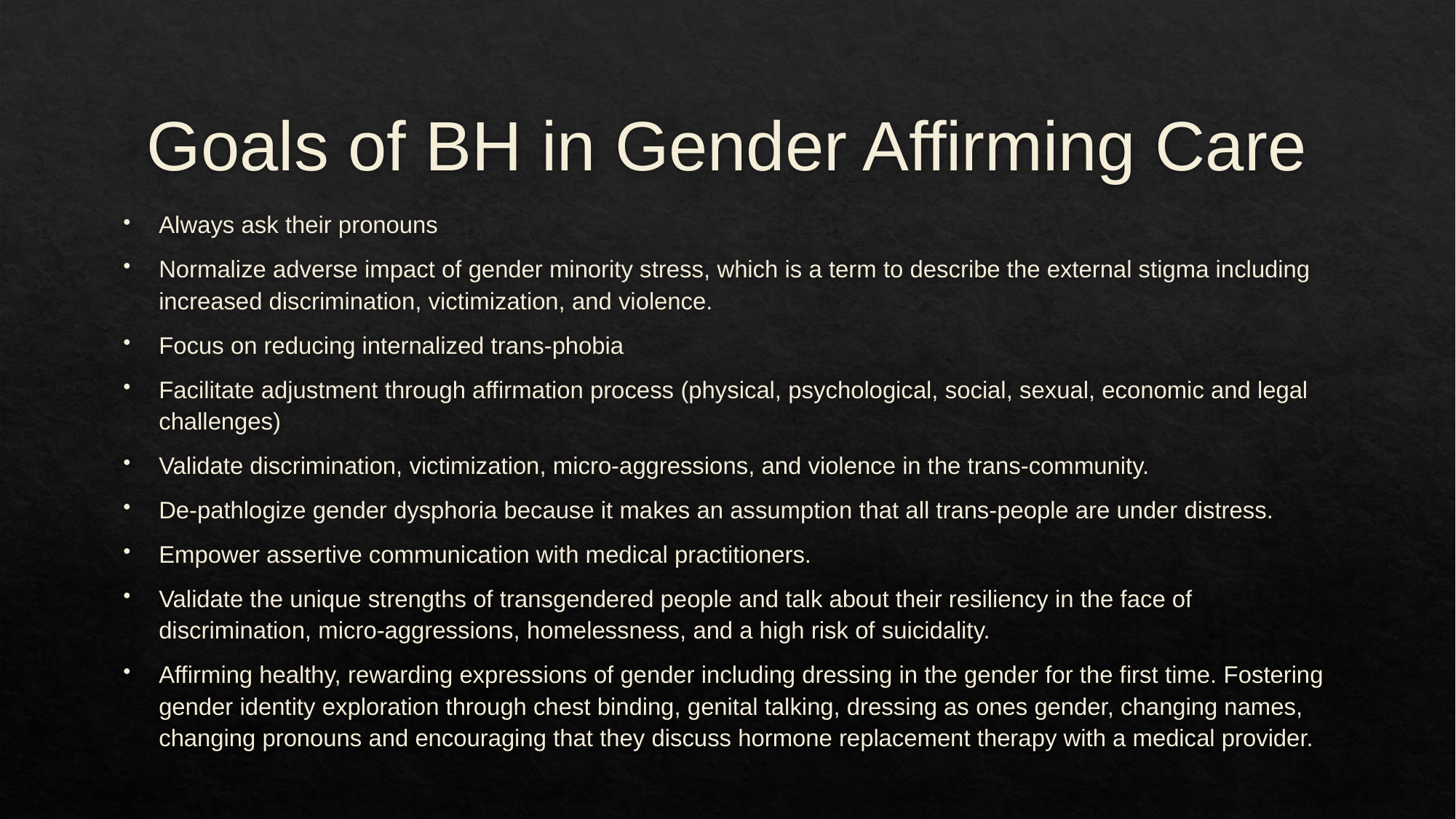

# Goals of BH in Gender Affirming Care
Always ask their pronouns
Normalize adverse impact of gender minority stress, which is a term to describe the external stigma including increased discrimination, victimization, and violence.
Focus on reducing internalized trans-phobia
Facilitate adjustment through affirmation process (physical, psychological, social, sexual, economic and legal challenges)
Validate discrimination, victimization, micro-aggressions, and violence in the trans-community.
De-pathlogize gender dysphoria because it makes an assumption that all trans-people are under distress.
Empower assertive communication with medical practitioners.
Validate the unique strengths of transgendered people and talk about their resiliency in the face of discrimination, micro-aggressions, homelessness, and a high risk of suicidality.
Affirming healthy, rewarding expressions of gender including dressing in the gender for the first time. Fostering gender identity exploration through chest binding, genital talking, dressing as ones gender, changing names, changing pronouns and encouraging that they discuss hormone replacement therapy with a medical provider.